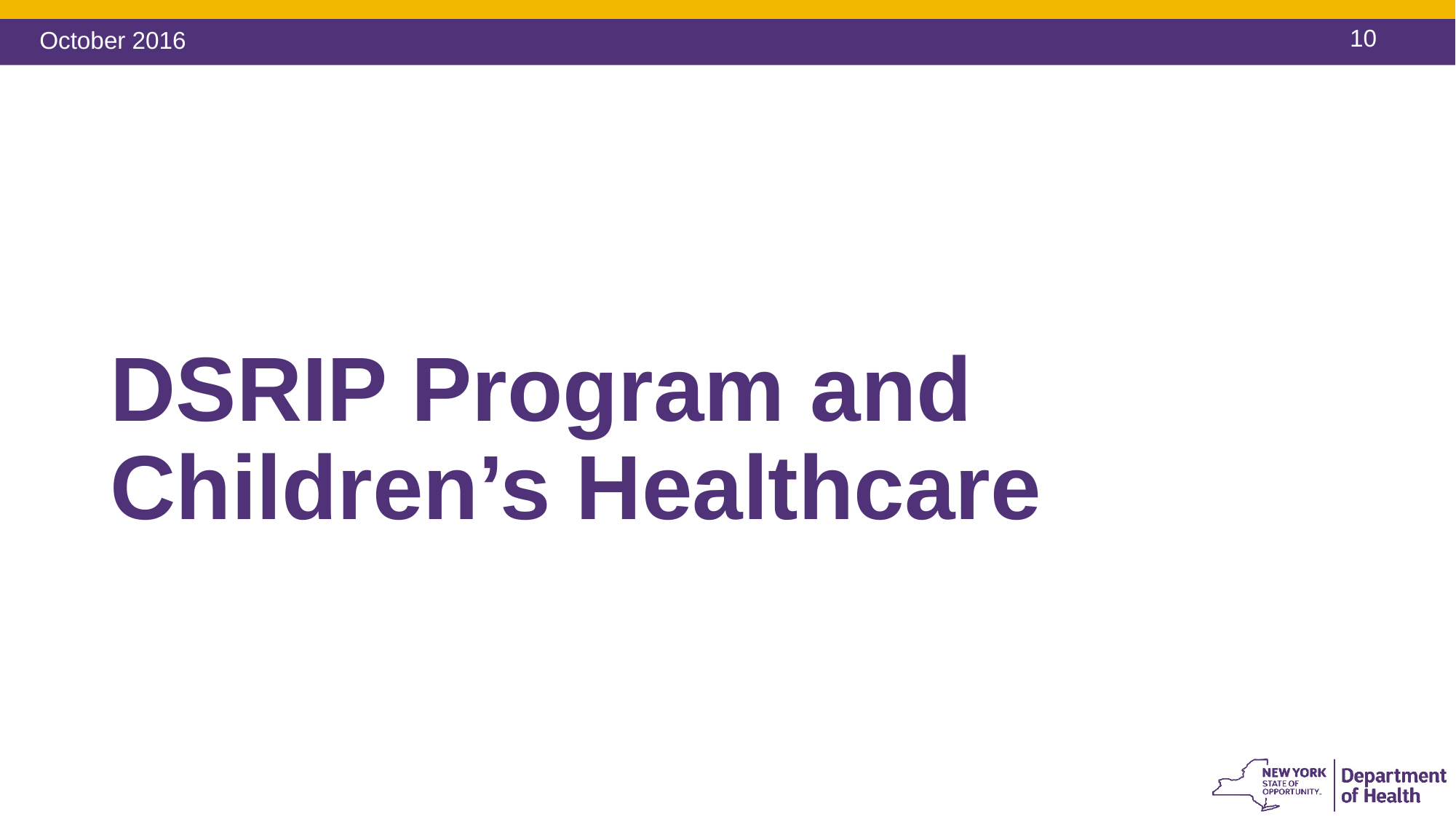

October 2016
# DSRIP Program and Children’s Healthcare